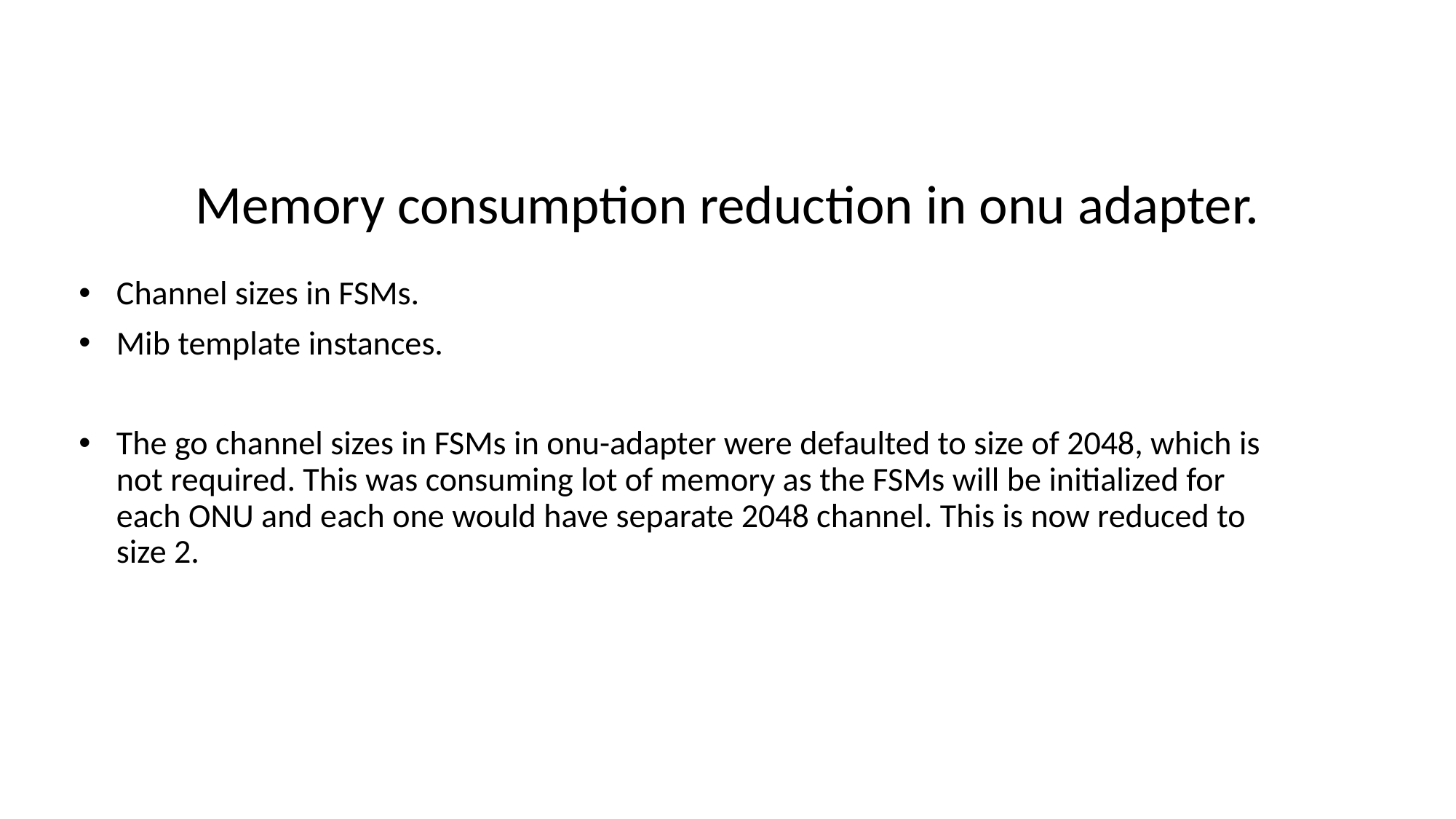

# Memory consumption reduction in onu adapter.
Channel sizes in FSMs.
Mib template instances.

The go channel sizes in FSMs in onu-adapter were defaulted to size of 2048, which is not required. This was consuming lot of memory as the FSMs will be initialized for each ONU and each one would have separate 2048 channel. This is now reduced to size 2.